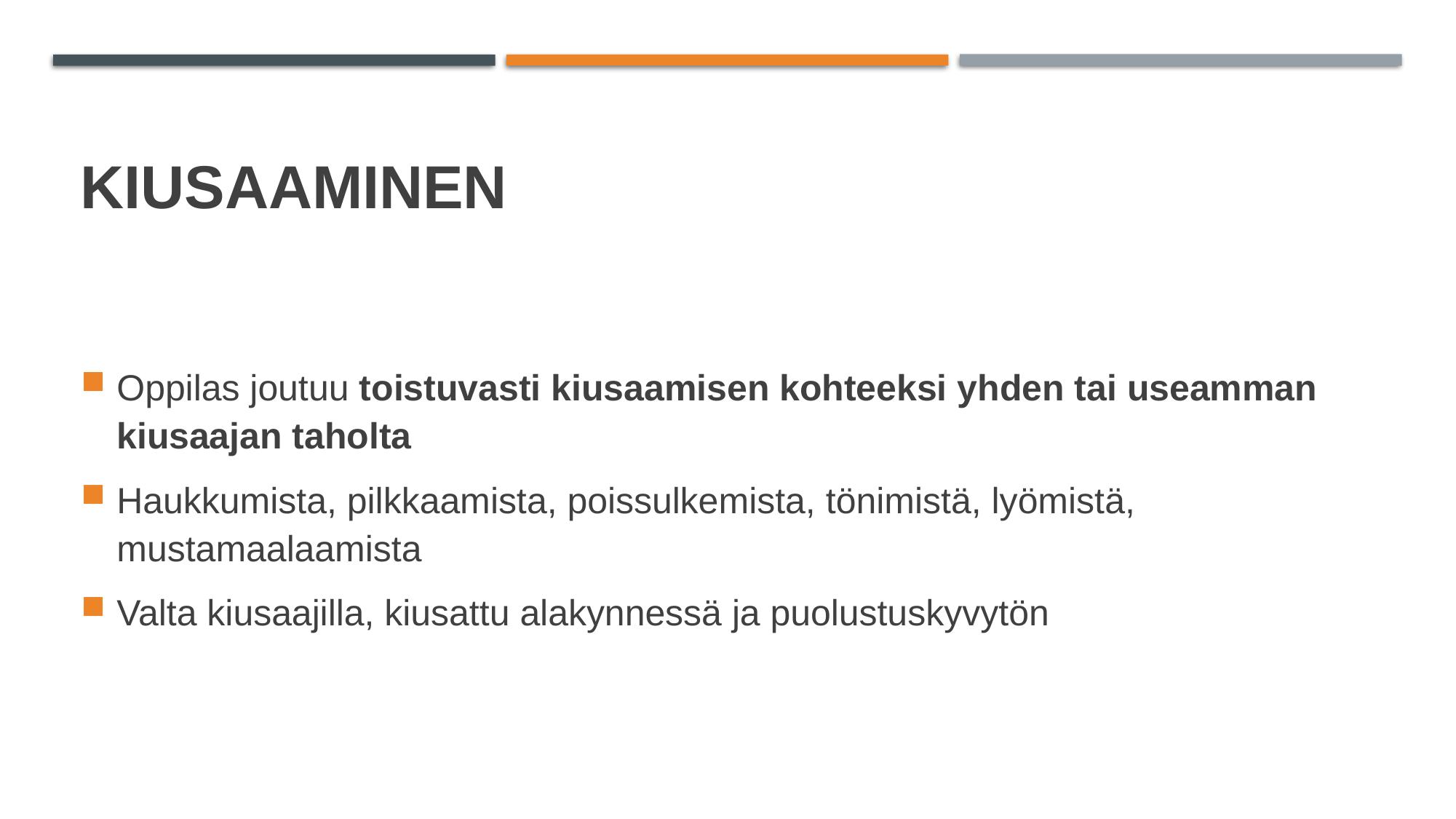

# kiusaaminen
Oppilas joutuu toistuvasti kiusaamisen kohteeksi yhden tai useamman kiusaajan taholta
Haukkumista, pilkkaamista, poissulkemista, tönimistä, lyömistä, mustamaalaamista
Valta kiusaajilla, kiusattu alakynnessä ja puolustuskyvytön